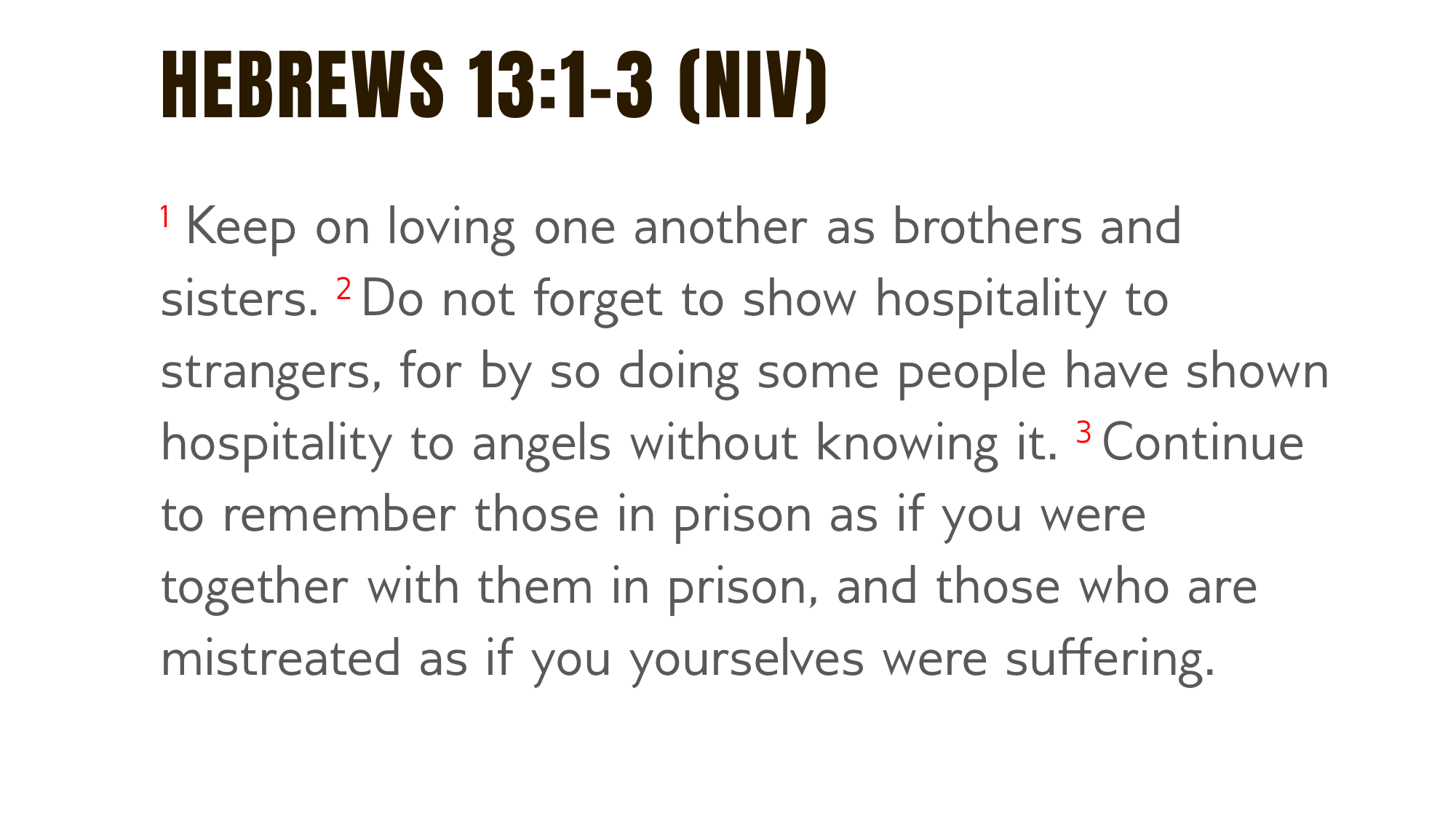

# Hebrews 13:1-3 (NIV)
1 Keep on loving one another as brothers and sisters. 2 Do not forget to show hospitality to strangers, for by so doing some people have shown hospitality to angels without knowing it. 3 Continue to remember those in prison as if you were together with them in prison, and those who are mistreated as if you yourselves were suffering.